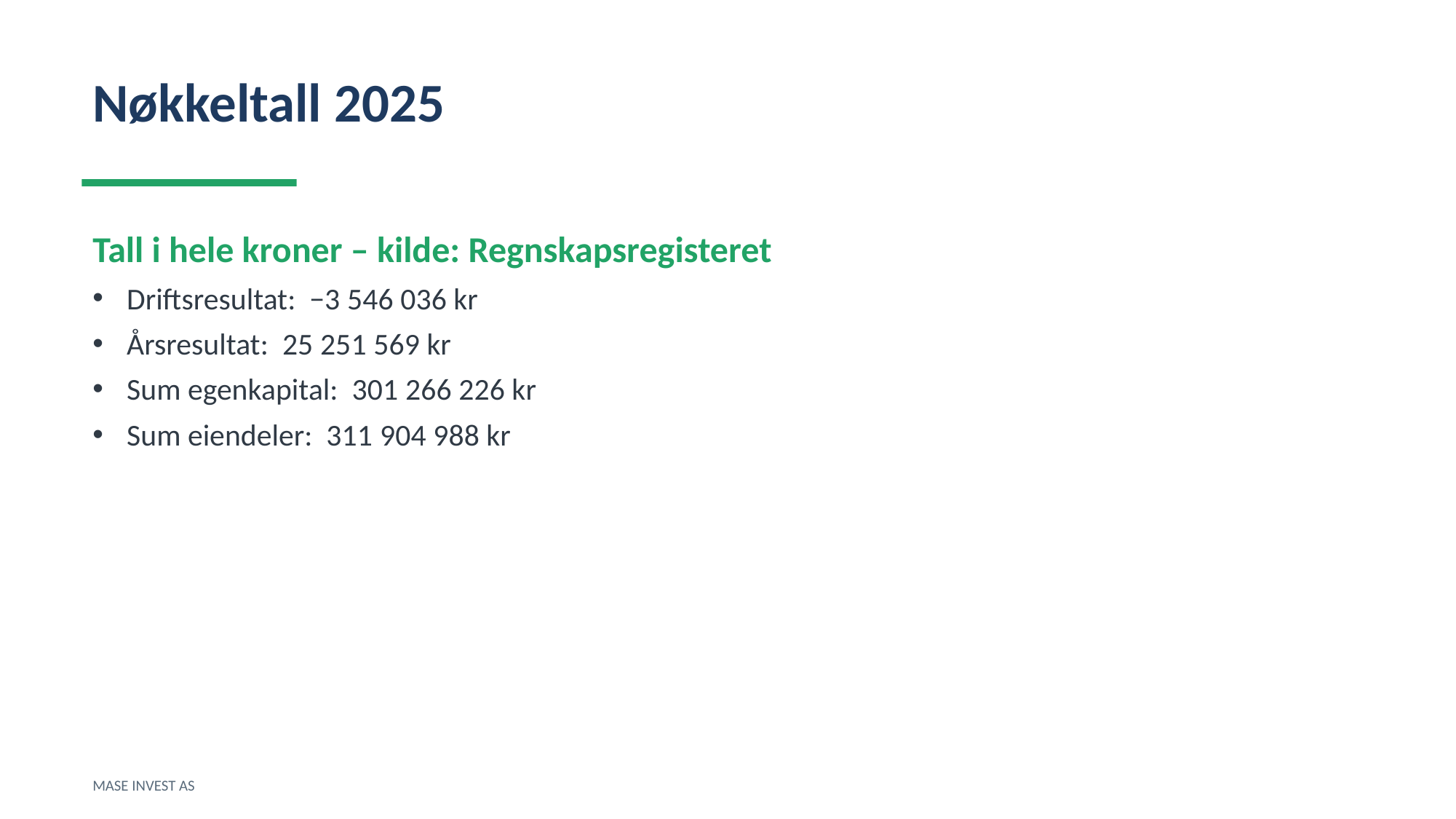

Nøkkeltall 2025

Tall i hele kroner – kilde: Regnskapsregisteret
Driftsresultat:  −3 546 036 kr
Årsresultat:  25 251 569 kr
Sum egenkapital:  301 266 226 kr
Sum eiendeler:  311 904 988 kr
MASE INVEST AS